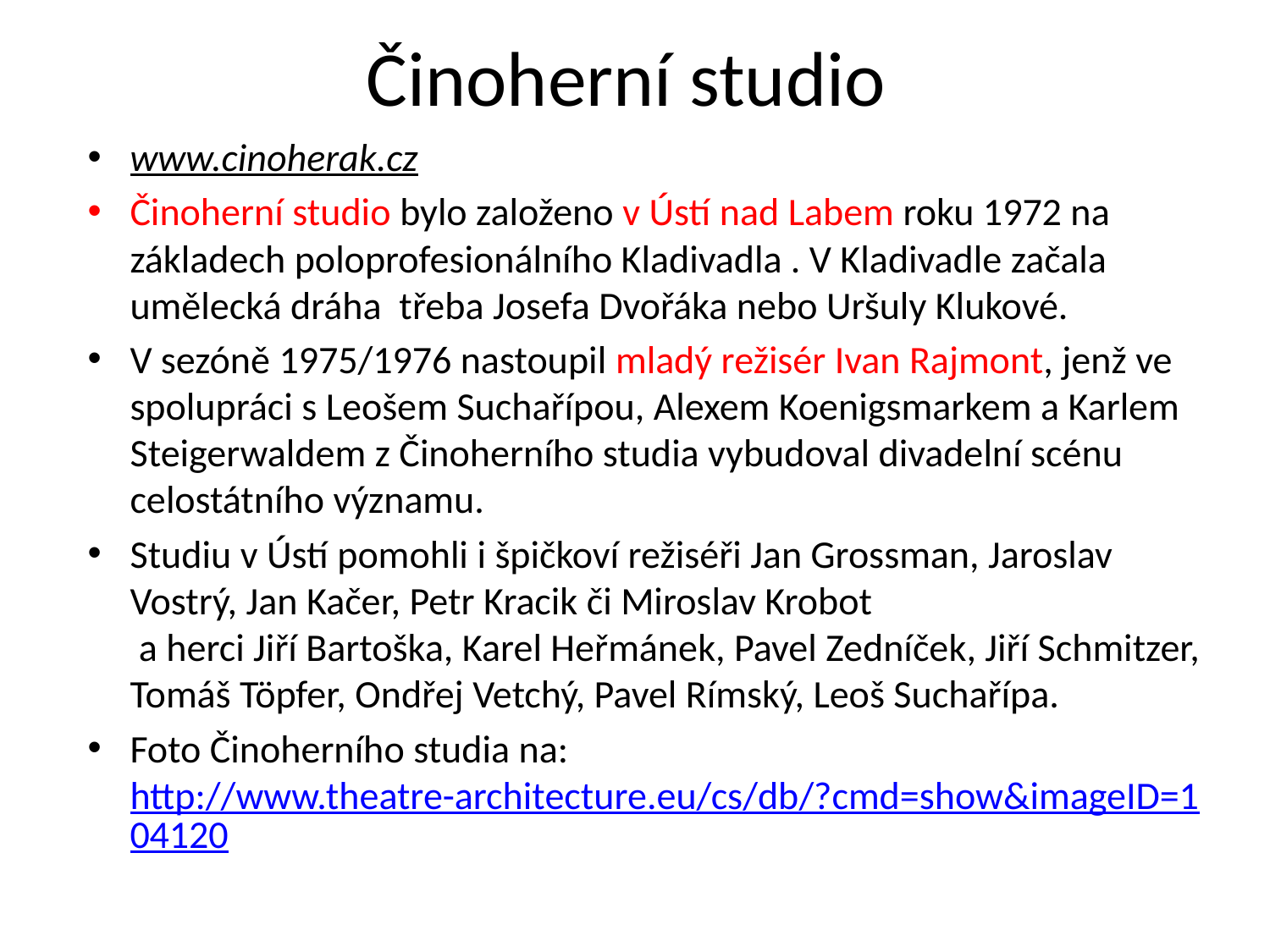

# Činoherní studio
www.cinoherak.cz
Činoherní studio bylo založeno v Ústí nad Labem roku 1972 na základech poloprofesionálního Kladivadla . V Kladivadle začala umělecká dráha  třeba Josefa Dvořáka nebo Uršuly Klukové.
V sezóně 1975/1976 nastoupil mladý režisér Ivan Rajmont, jenž ve spolupráci s Leošem Suchařípou, Alexem Koenigsmarkem a Karlem Steigerwaldem z Činoherního studia vybudoval divadelní scénu celostátního významu.
Studiu v Ústí pomohli i špičkoví režiséři Jan Grossman, Jaroslav Vostrý, Jan Kačer, Petr Kracik či Miroslav Krobot
 a herci Jiří Bartoška, Karel Heřmánek, Pavel Zedníček, Jiří Schmitzer, Tomáš Töpfer, Ondřej Vetchý, Pavel Rímský, Leoš Suchařípa.
Foto Činoherního studia na: http://www.theatre-architecture.eu/cs/db/?cmd=show&imageID=104120